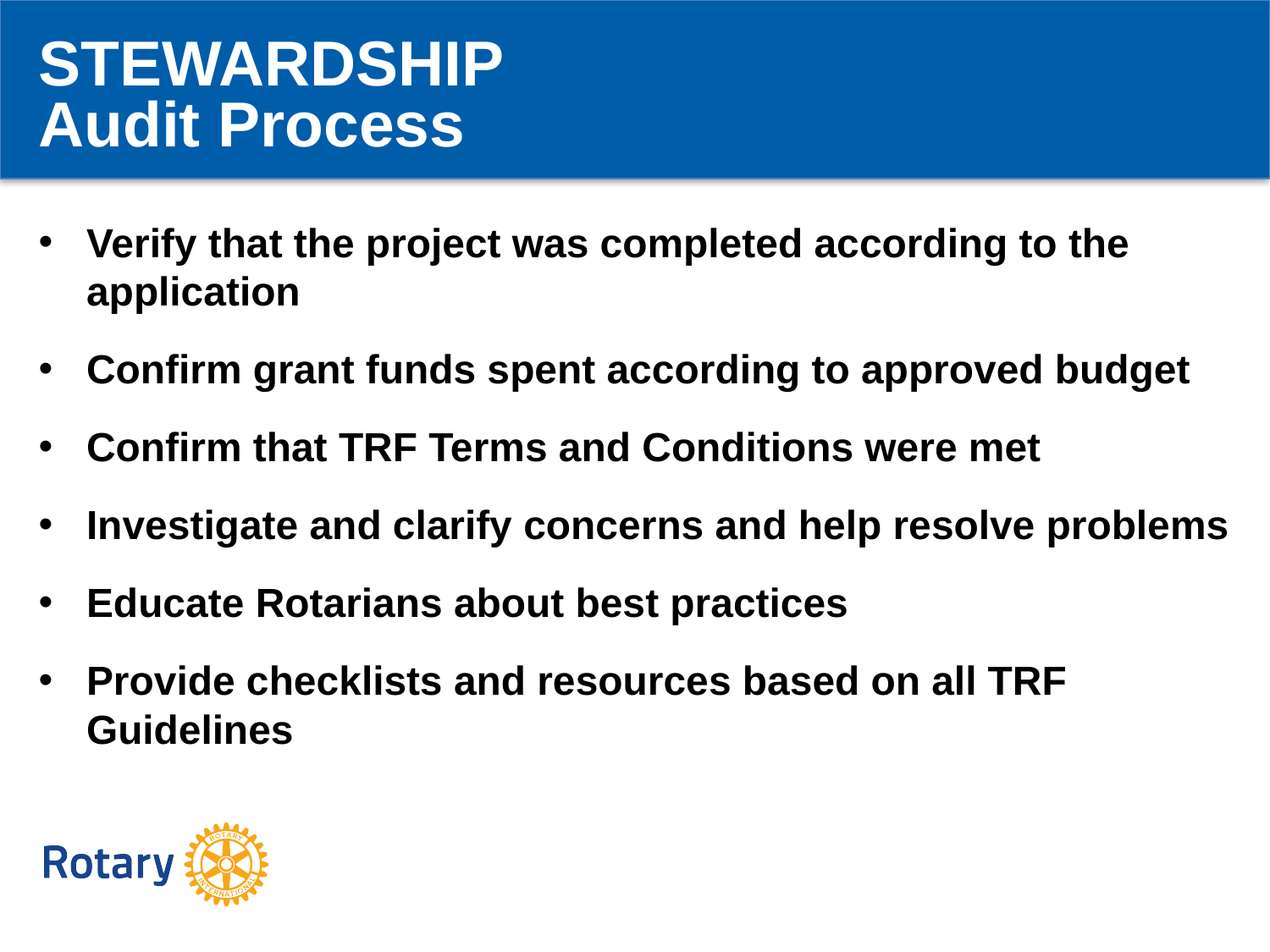

STEWARDSHIP
Audit Process
Verify that the project was completed according to the application
Confirm grant funds spent according to approved budget
Confirm that TRF Terms and Conditions were met
Investigate and clarify concerns and help resolve problems
Educate Rotarians about best practices
Provide checklists and resources based on all TRF Guidelines